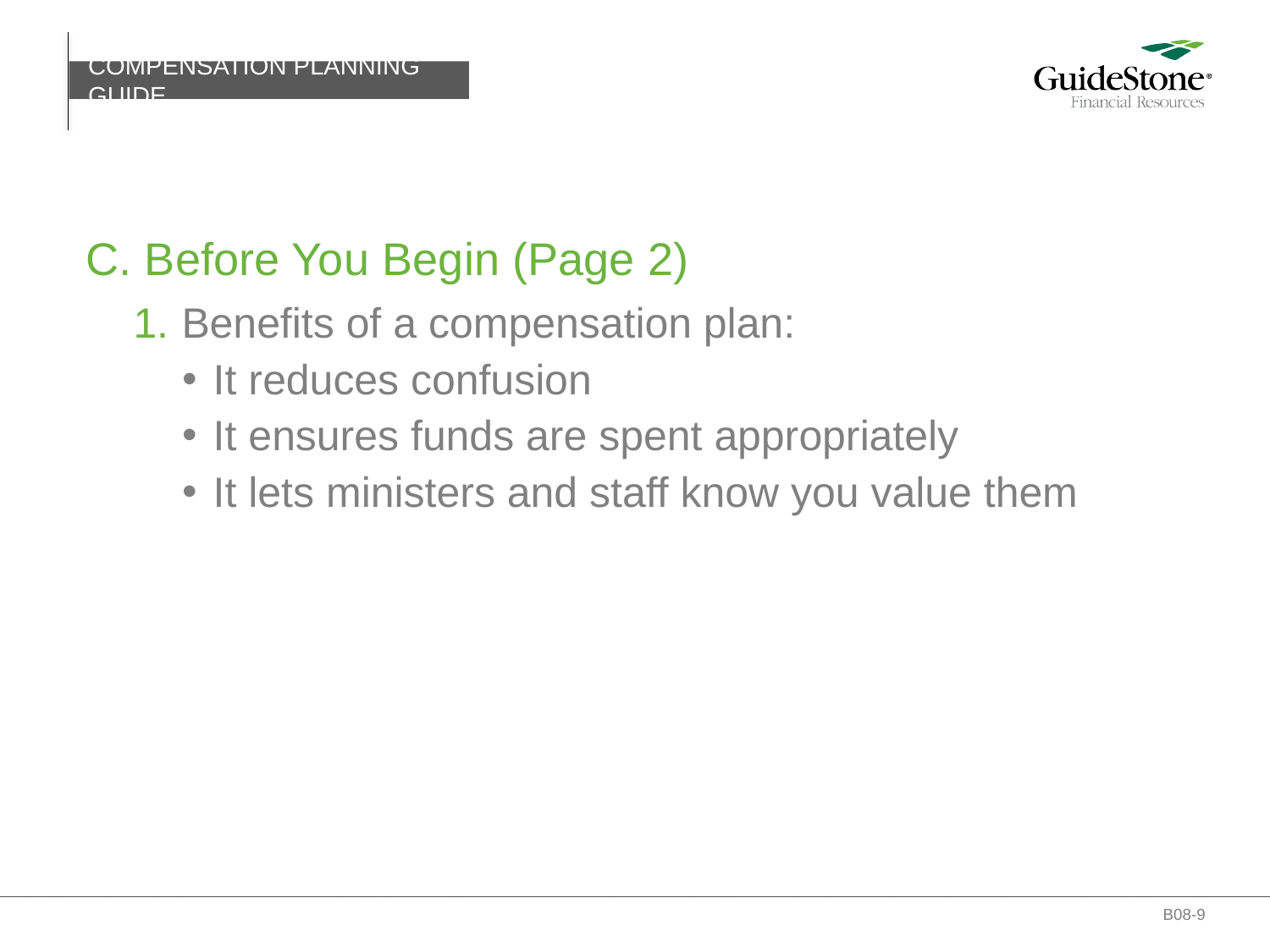

COMPENSATION PLANNING GUIDE
# C. Before You Begin (Page 2)
Benefits of a compensation plan:
It reduces confusion
It ensures funds are spent appropriately
It lets ministers and staff know you value them
B08-9